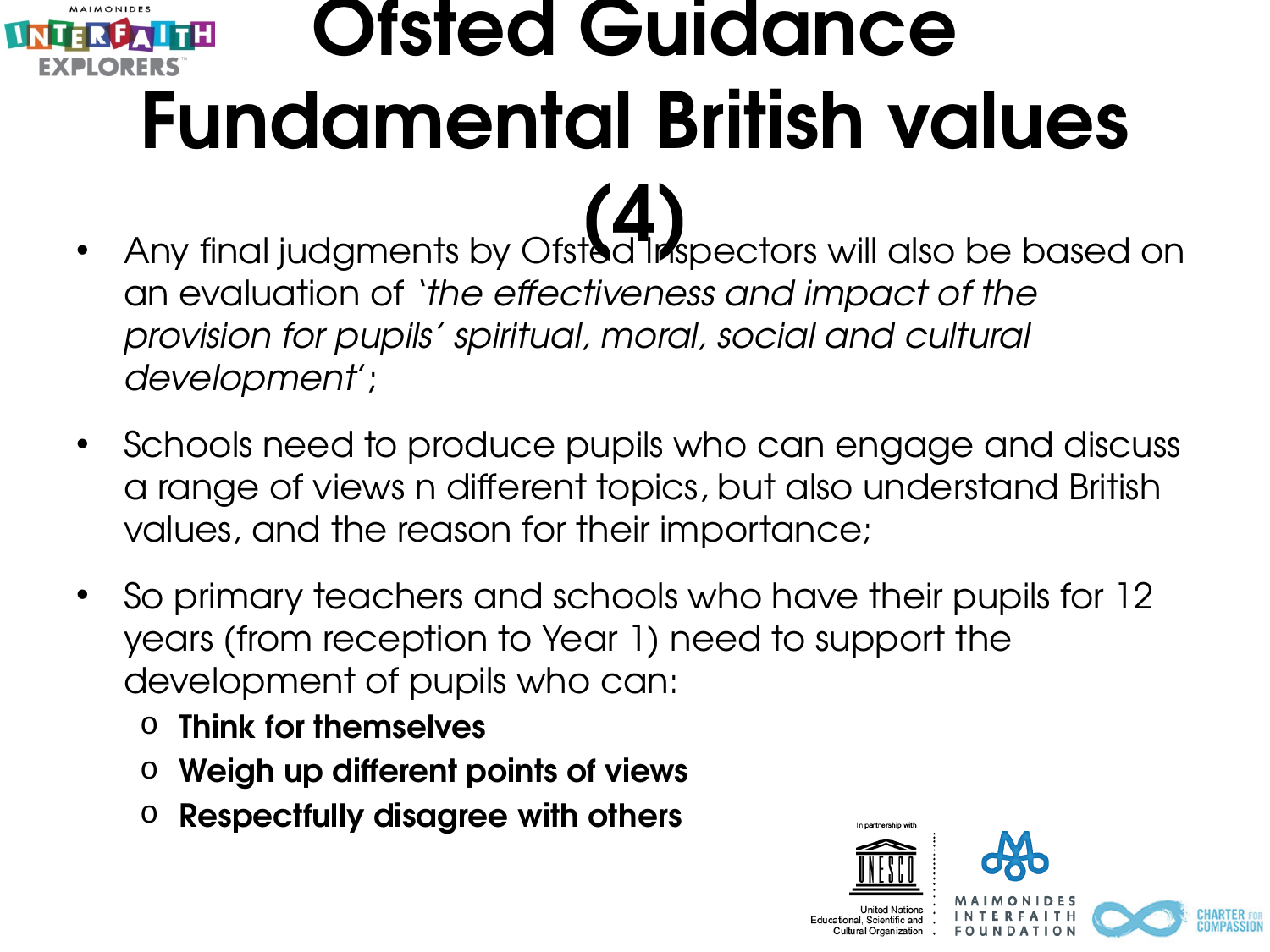

# Ofsted Guidance Fundamental British values (4)
Any final judgments by Ofsted Inspectors will also be based on an evaluation of ‘the effectiveness and impact of the provision for pupils’ spiritual, moral, social and cultural development’;

Schools need to produce pupils who can engage and discuss a range of views n different topics, but also understand British values, and the reason for their importance;

So primary teachers and schools who have their pupils for 12 years (from reception to Year 1) need to support the development of pupils who can:
Think for themselves
Weigh up different points of views
Respectfully disagree with others